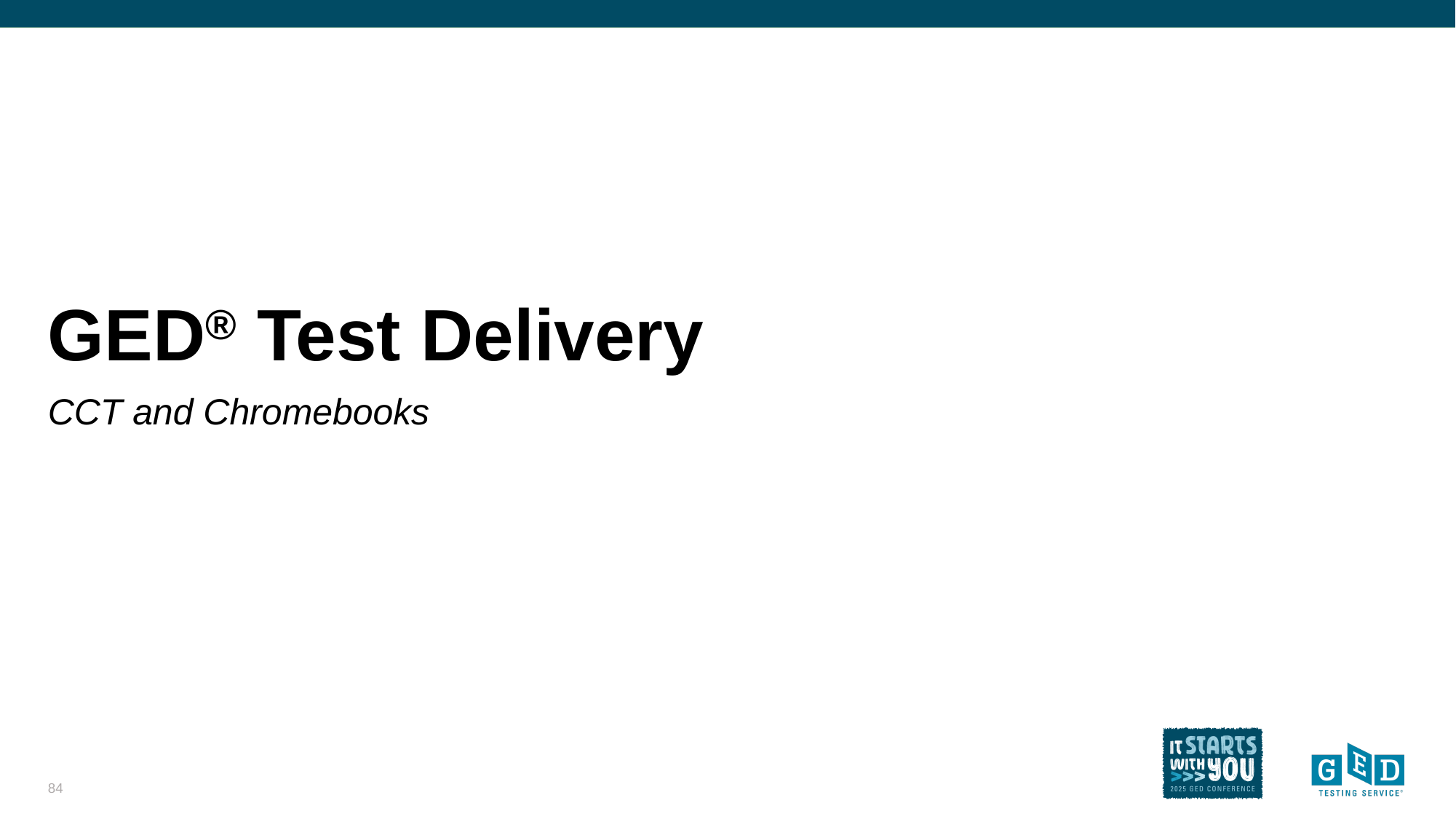

# GED® Test Delivery
CCT and Chromebooks

84